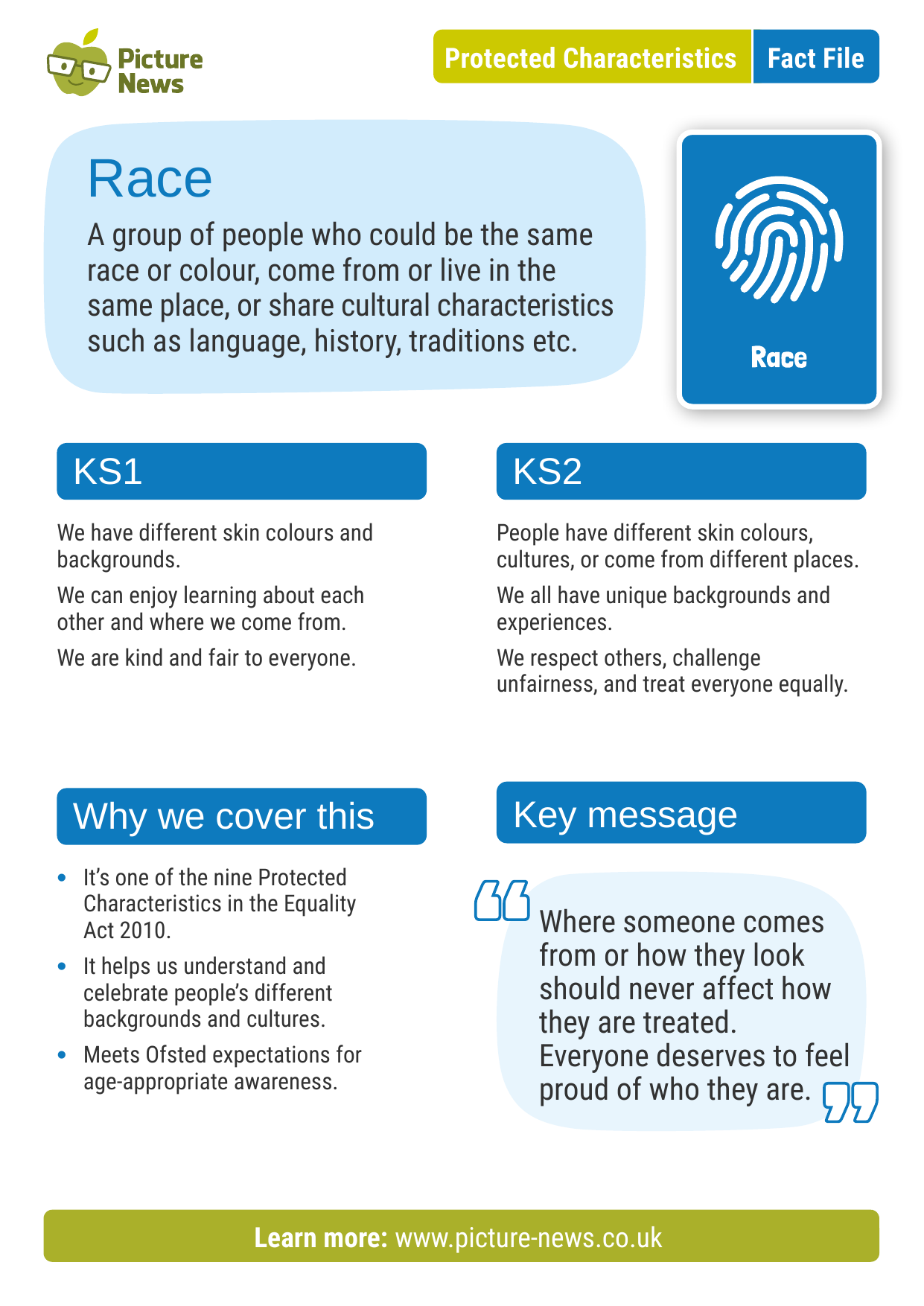

Protected Characteristics
Fact File

Race
A group of people who could be the same race or colour, come from or live in the same place, or share cultural characteristics such as language, history, traditions etc.
KS1
KS2
We have different skin colours and backgrounds.
We can enjoy learning about each other and where we come from.
We are kind and fair to everyone.
People have different skin colours, cultures, or come from different places.
We all have unique backgrounds and experiences.
We respect others, challenge unfairness, and treat everyone equally.
Key message
Why we cover this
It’s one of the nine Protected Characteristics in the Equality Act 2010.
It helps us understand and celebrate people’s different backgrounds and cultures.
Meets Ofsted expectations for age-appropriate awareness.

Where someone comes from or how they look should never affect how they are treated.
Everyone deserves to feel proud of who they are.

Learn more: www.picture-news.co.uk